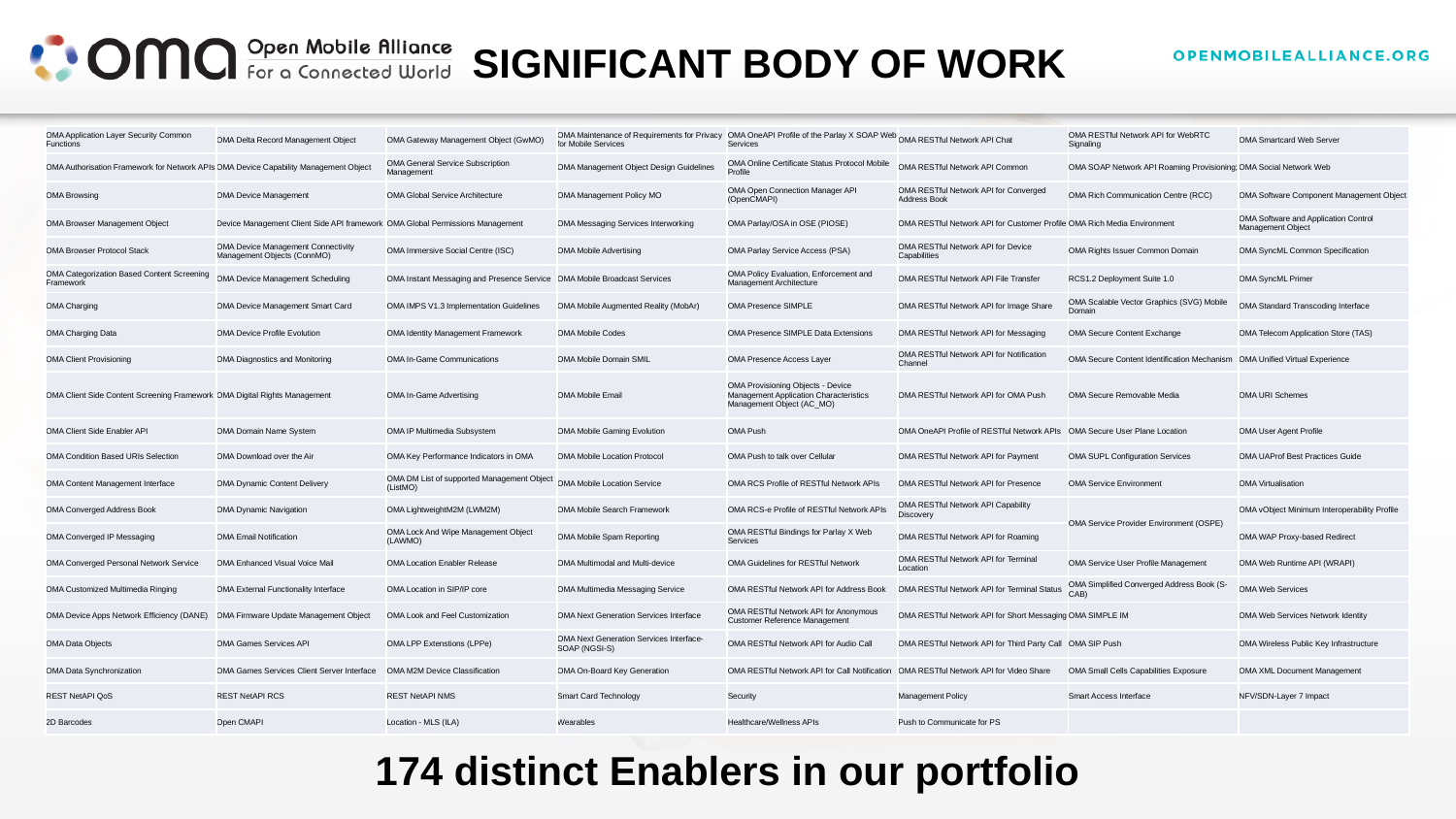

# Significant body of work
| OMA Application Layer Security Common Functions | OMA Delta Record Management Object | OMA Gateway Management Object (GwMO) | OMA Maintenance of Requirements for Privacy for Mobile Services | OMA OneAPI Profile of the Parlay X SOAP Web Services | OMA RESTful Network API Chat | OMA RESTful Network API for WebRTC Signaling | OMA Smartcard Web Server |
| --- | --- | --- | --- | --- | --- | --- | --- |
| OMA Authorisation Framework for Network APIs | OMA Device Capability Management Object | OMA General Service Subscription Management | OMA Management Object Design Guidelines | OMA Online Certificate Status Protocol Mobile Profile | OMA RESTful Network API Common | OMA SOAP Network API Roaming Provisioning; | OMA Social Network Web |
| OMA Browsing | OMA Device Management | OMA Global Service Architecture | OMA Management Policy MO | OMA Open Connection Manager API (OpenCMAPI) | OMA RESTful Network API for Converged Address Book | OMA Rich Communication Centre (RCC) | OMA Software Component Management Object |
| OMA Browser Management Object | Device Management Client Side API framework | OMA Global Permissions Management | OMA Messaging Services Interworking | OMA Parlay/OSA in OSE (PIOSE) | OMA RESTful Network API for Customer Profile | OMA Rich Media Environment | OMA Software and Application Control Management Object |
| OMA Browser Protocol Stack | OMA Device Management Connectivity Management Objects (ConnMO) | OMA Immersive Social Centre (ISC) | OMA Mobile Advertising | OMA Parlay Service Access (PSA) | OMA RESTful Network API for Device Capabilities | OMA Rights Issuer Common Domain | OMA SyncML Common Specification |
| OMA Categorization Based Content Screening Framework | OMA Device Management Scheduling | OMA Instant Messaging and Presence Service | OMA Mobile Broadcast Services | OMA Policy Evaluation, Enforcement and Management Architecture | OMA RESTful Network API File Transfer | RCS1.2 Deployment Suite 1.0 | OMA SyncML Primer |
| OMA Charging | OMA Device Management Smart Card | OMA IMPS V1.3 Implementation Guidelines | OMA Mobile Augmented Reality (MobAr) | OMA Presence SIMPLE | OMA RESTful Network API for Image Share | OMA Scalable Vector Graphics (SVG) Mobile Domain | OMA Standard Transcoding Interface |
| OMA Charging Data | OMA Device Profile Evolution | OMA Identity Management Framework | OMA Mobile Codes | OMA Presence SIMPLE Data Extensions | OMA RESTful Network API for Messaging | OMA Secure Content Exchange | OMA Telecom Application Store (TAS) |
| OMA Client Provisioning | OMA Diagnostics and Monitoring | OMA In-Game Communications | OMA Mobile Domain SMIL | OMA Presence Access Layer | OMA RESTful Network API for Notification Channel | OMA Secure Content Identification Mechanism | OMA Unified Virtual Experience |
| OMA Client Side Content Screening Framework | OMA Digital Rights Management | OMA In-Game Advertising | OMA Mobile Email | OMA Provisioning Objects - Device Management Application Characteristics Management Object (AC\_MO) | OMA RESTful Network API for OMA Push | OMA Secure Removable Media | OMA URI Schemes |
| OMA Client Side Enabler API | OMA Domain Name System | OMA IP Multimedia Subsystem | OMA Mobile Gaming Evolution | OMA Push | OMA OneAPI Profile of RESTful Network APIs | OMA Secure User Plane Location | OMA User Agent Profile |
| OMA Condition Based URIs Selection | OMA Download over the Air | OMA Key Performance Indicators in OMA | OMA Mobile Location Protocol | OMA Push to talk over Cellular | OMA RESTful Network API for Payment | OMA SUPL Configuration Services | OMA UAProf Best Practices Guide |
| OMA Content Management Interface | OMA Dynamic Content Delivery | OMA DM List of supported Management Object (ListMO) | OMA Mobile Location Service | OMA RCS Profile of RESTful Network APIs | OMA RESTful Network API for Presence | OMA Service Environment | OMA Virtualisation |
| OMA Converged Address Book | OMA Dynamic Navigation | OMA LightweightM2M (LWM2M) | OMA Mobile Search Framework | OMA RCS-e Profile of RESTful Network APIs | OMA RESTful Network API Capability Discovery | OMA Service Provider Environment (OSPE) | OMA vObject Minimum Interoperability Profile |
| OMA Converged IP Messaging | OMA Email Notification | OMA Lock And Wipe Management Object (LAWMO) | OMA Mobile Spam Reporting | OMA RESTful Bindings for Parlay X Web Services | OMA RESTful Network API for Roaming |  | OMA WAP Proxy-based Redirect |
| OMA Converged Personal Network Service | OMA Enhanced Visual Voice Mail | OMA Location Enabler Release | OMA Multimodal and Multi-device | OMA Guidelines for RESTful Network | OMA RESTful Network API for Terminal Location | OMA Service User Profile Management | OMA Web Runtime API (WRAPI) |
| OMA Customized Multimedia Ringing | OMA External Functionality Interface | OMA Location in SIP/IP core | OMA Multimedia Messaging Service | OMA RESTful Network API for Address Book | OMA RESTful Network API for Terminal Status | OMA Simplified Converged Address Book (S-CAB) | OMA Web Services |
| OMA Device Apps Network Efficiency (DANE) | OMA Firmware Update Management Object | OMA Look and Feel Customization | OMA Next Generation Services Interface | OMA RESTful Network API for Anonymous Customer Reference Management | OMA RESTful Network API for Short Messaging | OMA SIMPLE IM | OMA Web Services Network Identity |
| OMA Data Objects | OMA Games Services API | OMA LPP Extenstions (LPPe) | OMA Next Generation Services Interface- SOAP (NGSI-S) | OMA RESTful Network API for Audio Call | OMA RESTful Network API for Third Party Call | OMA SIP Push | OMA Wireless Public Key Infrastructure |
| OMA Data Synchronization | OMA Games Services Client Server Interface | OMA M2M Device Classification | OMA On-Board Key Generation | OMA RESTful Network API for Call Notification | OMA RESTful Network API for Video Share | OMA Small Cells Capabilities Exposure | OMA XML Document Management |
| REST NetAPI QoS | REST NetAPI RCS | REST NetAPI NMS | Smart Card Technology | Security | Management Policy | Smart Access Interface | NFV/SDN-Layer 7 Impact |
| 2D Barcodes | Open CMAPI | Location - MLS (ILA) | Wearables | Healthcare/Wellness APIs | Push to Communicate for PS |  |  |
174 distinct Enablers in our portfolio